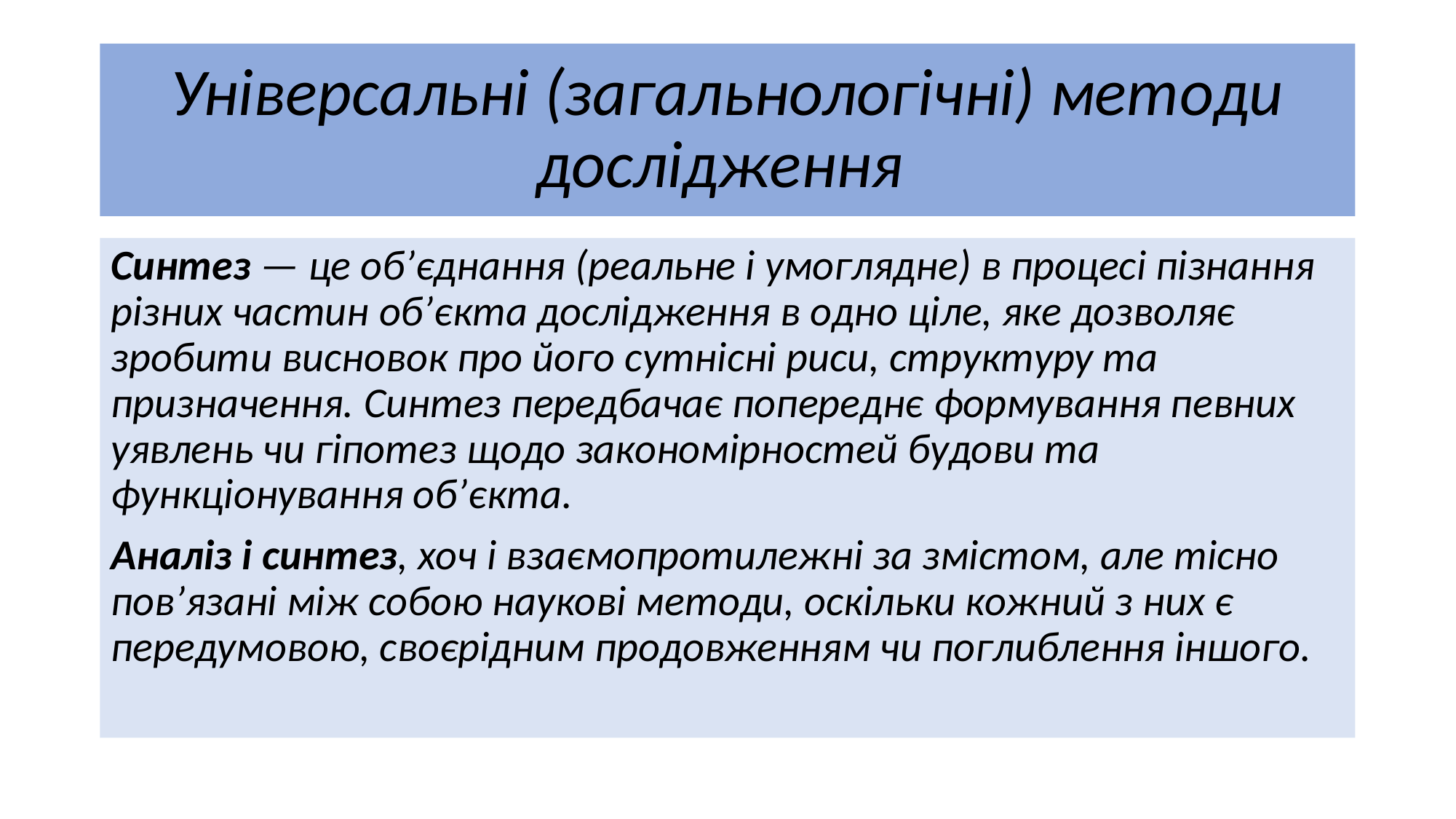

# Універсальні (загальнологічні) методи дослідження
Синтез — це об’єднання (реальне і умоглядне) в процесі пізнання різних частин об’єкта дослідження в одно ціле, яке дозволяє зробити висновок про його сутнісні риси, структуру та призначення. Синтез передбачає попереднє формування певних уявлень чи гіпотез щодо закономірностей будови та функціонування об’єкта.
Аналіз і синтез, хоч і взаємопротилежні за змістом, але тісно пов’язані між собою наукові методи, оскільки кожний з них є передумовою, своєрідним продовженням чи поглиблення іншого.